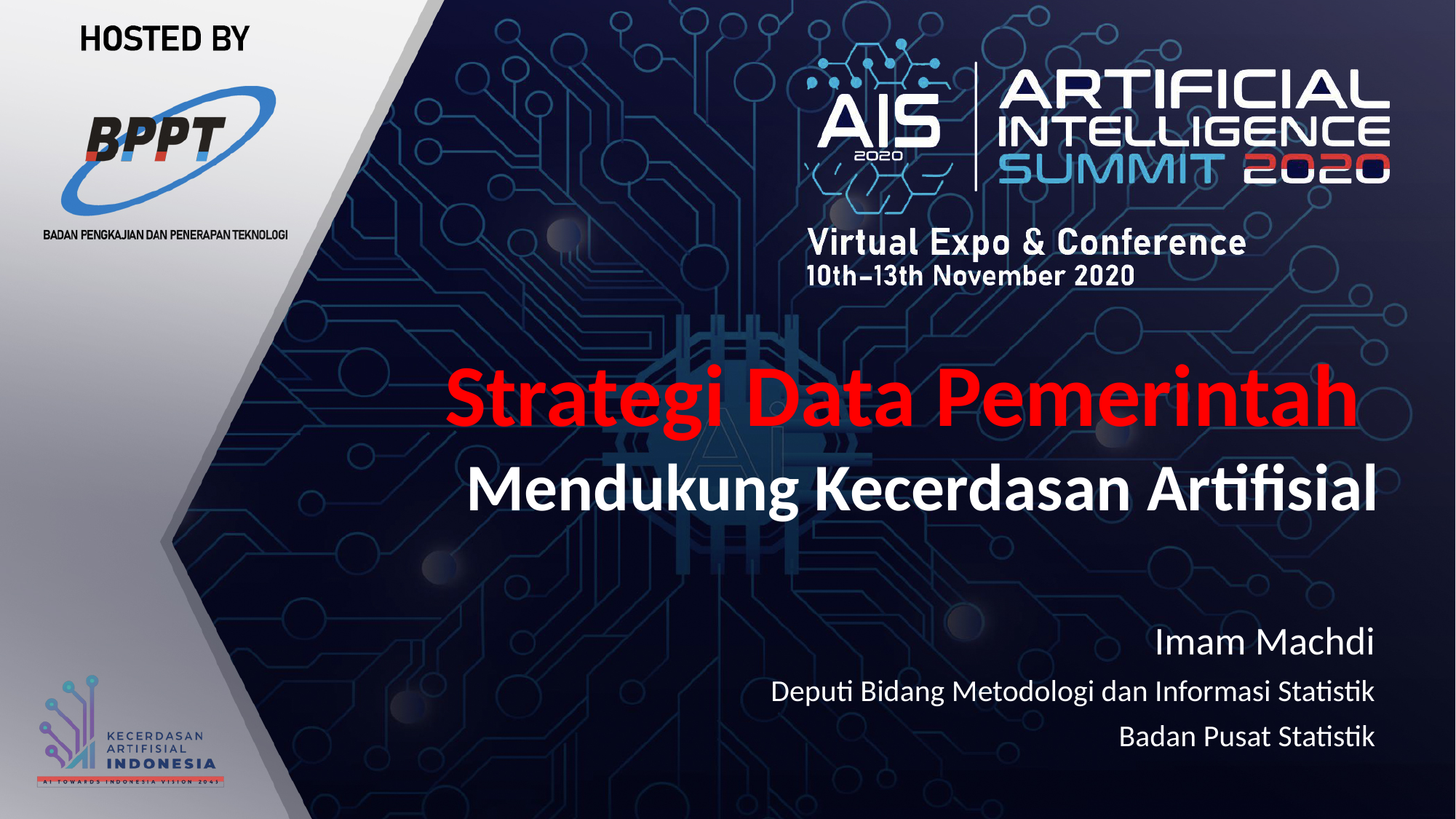

Strategi Data Pemerintah
Mendukung Kecerdasan Artifisial
Imam Machdi
Deputi Bidang Metodologi dan Informasi Statistik
Badan Pusat Statistik